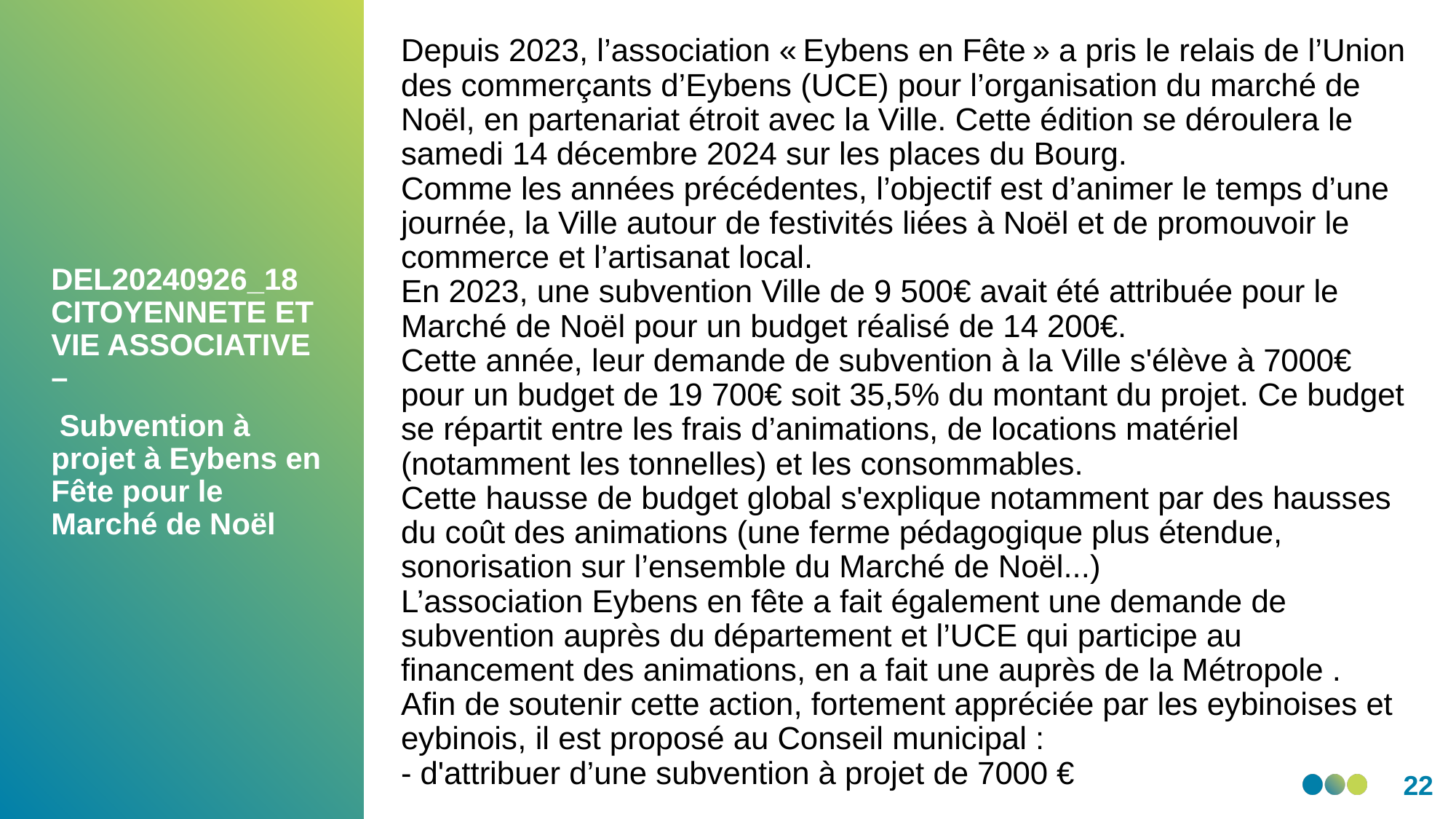

Depuis 2023, l’association « Eybens en Fête » a pris le relais de l’Union des commerçants d’Eybens (UCE) pour l’organisation du marché de Noël, en partenariat étroit avec la Ville. Cette édition se déroulera le samedi 14 décembre 2024 sur les places du Bourg.
Comme les années précédentes, l’objectif est d’animer le temps d’une journée, la Ville autour de festivités liées à Noël et de promouvoir le commerce et l’artisanat local.
En 2023, une subvention Ville de 9 500€ avait été attribuée pour le Marché de Noël pour un budget réalisé de 14 200€.
Cette année, leur demande de subvention à la Ville s'élève à 7000€ pour un budget de 19 700€ soit 35,5% du montant du projet. Ce budget se répartit entre les frais d’animations, de locations matériel (notamment les tonnelles) et les consommables.
Cette hausse de budget global s'explique notamment par des hausses du coût des animations (une ferme pédagogique plus étendue, sonorisation sur l’ensemble du Marché de Noël...)
L’association Eybens en fête a fait également une demande de subvention auprès du département et l’UCE qui participe au financement des animations, en a fait une auprès de la Métropole .
Afin de soutenir cette action, fortement appréciée par les eybinoises et eybinois, il est proposé au Conseil municipal :
- d'attribuer d’une subvention à projet de 7000 €
DEL20240926_18 CITOYENNETE ET VIE ASSOCIATIVE –
 Subvention à projet à Eybens en Fête pour le Marché de Noël